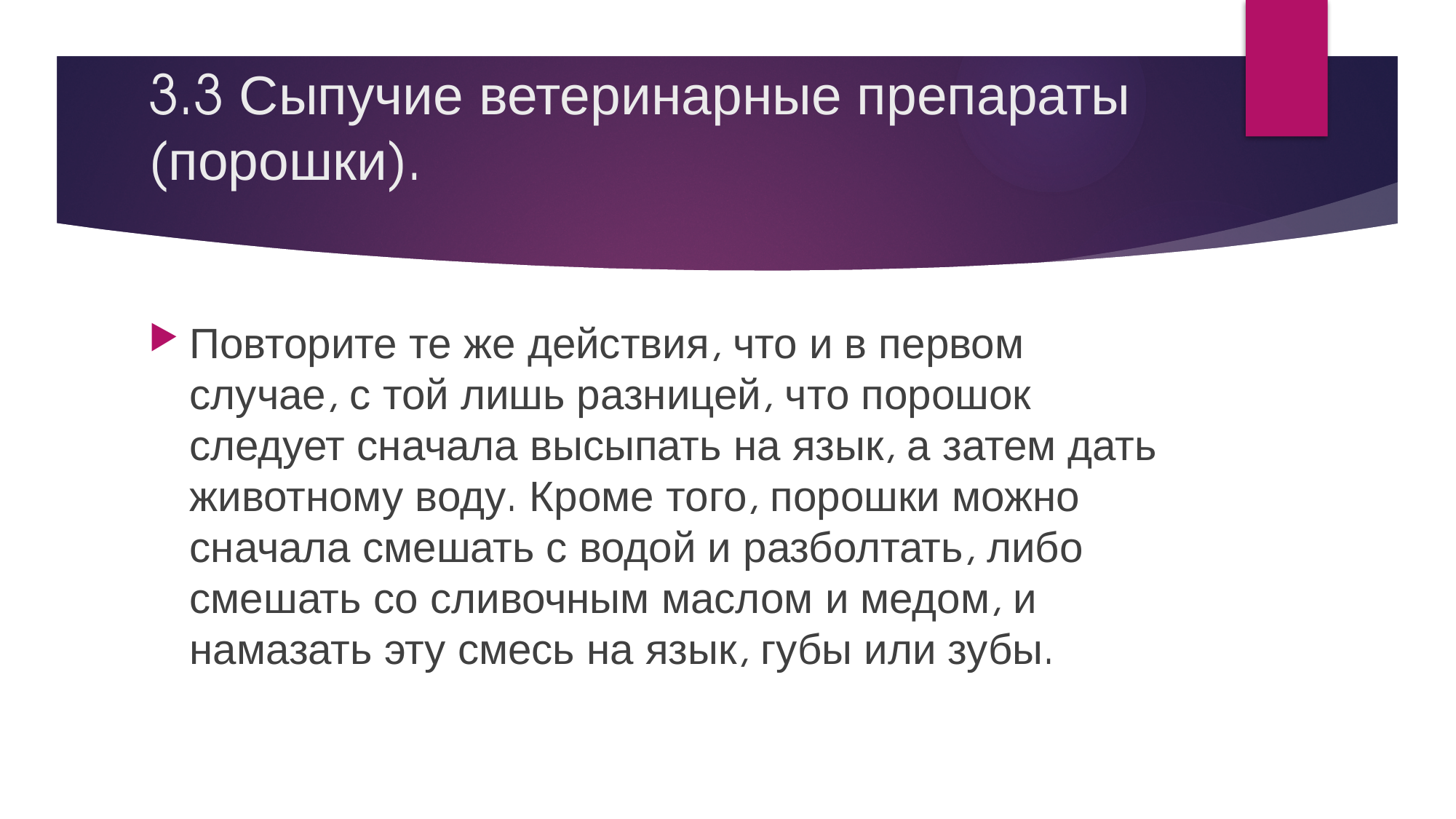

# 3.3 Сыпучие ветеринарные препараты (порошки).
Повторите те же действия, что и в первом случае, с той лишь разницей, что порошок следует сначала высыпать на язык, а затем дать животному воду. Кроме того, порошки можно сначала смешать с водой и разболтать, либо смешать со сливочным маслом и медом, и намазать эту смесь на язык, губы или зубы.